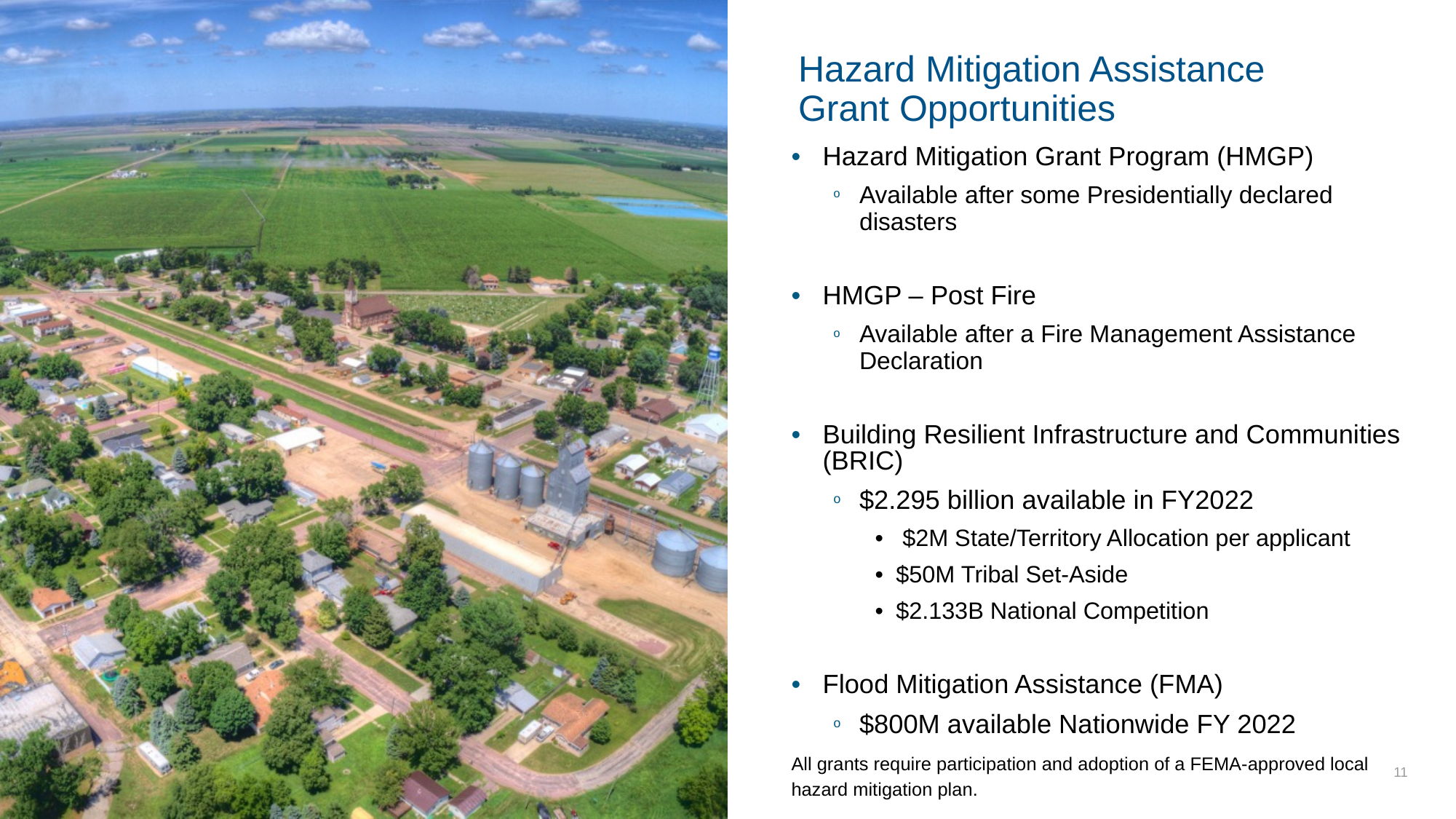

# Hazard Mitigation Assistance Grant Opportunities
Hazard Mitigation Grant Program (HMGP)
Available after some Presidentially declared disasters

HMGP – Post Fire
Available after a Fire Management Assistance Declaration

Building Resilient Infrastructure and Communities (BRIC)
$2.295 billion available in FY2022
 $2M State/Territory Allocation per applicant
$50M Tribal Set-Aside
$2.133B National Competition

Flood Mitigation Assistance (FMA)
$800M available Nationwide FY 2022
All grants require participation and adoption of a FEMA-approved local hazard mitigation plan.
11